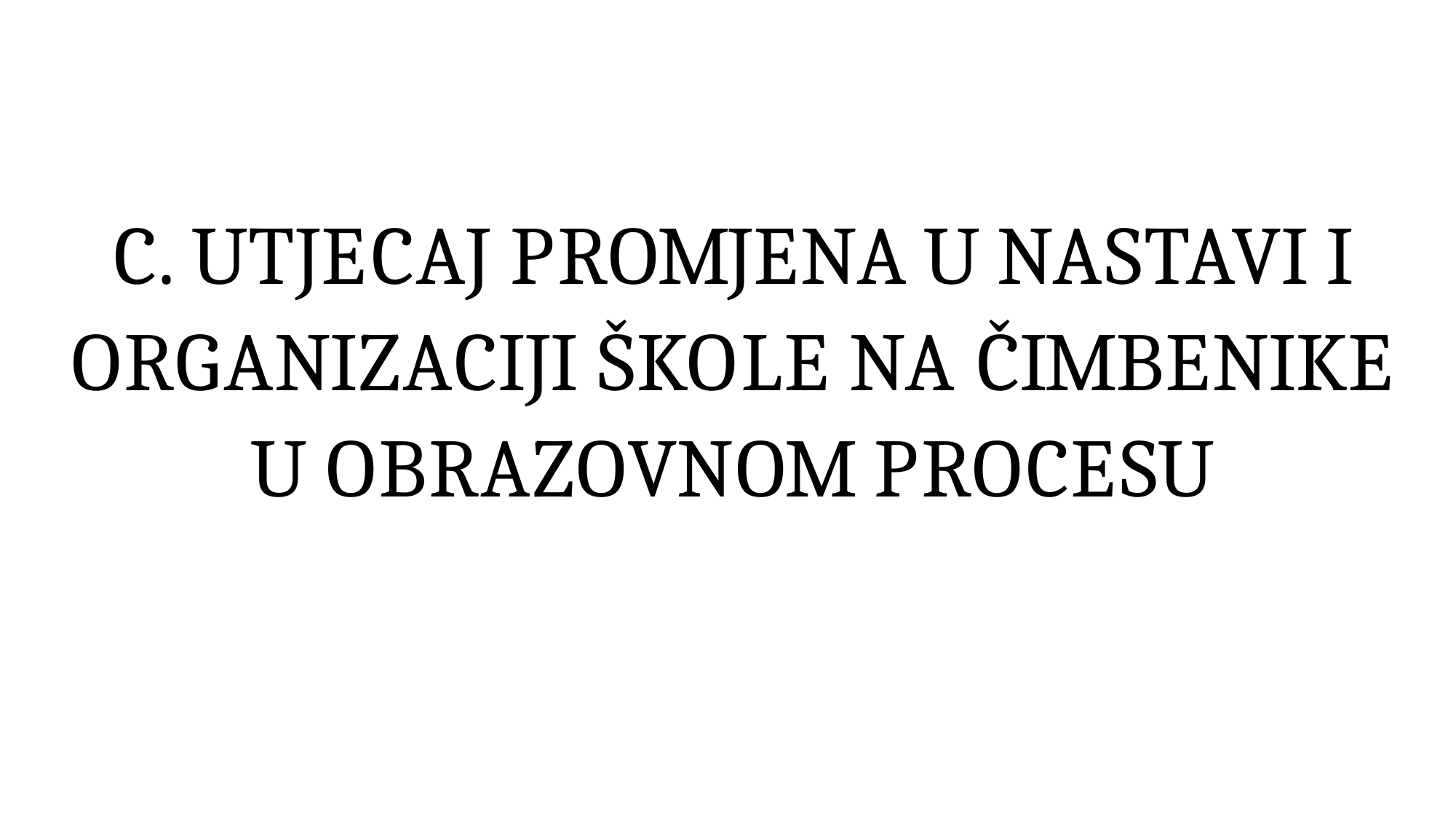

# C. UTJECAJ PROMJENA U NASTAVI I ORGANIZACIJI ŠKOLE NA ČIMBENIKE U OBRAZOVNOM PROCESU